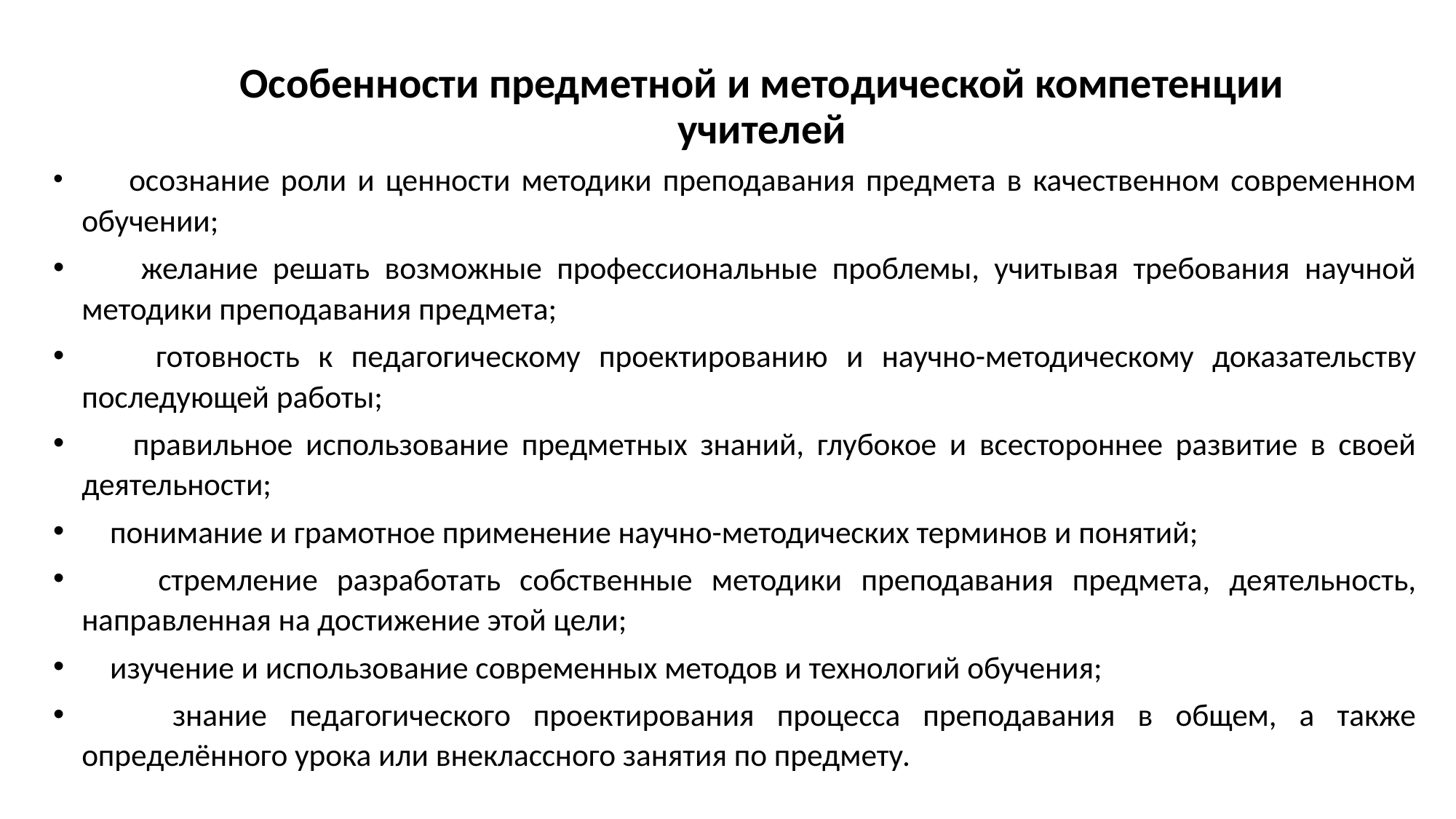

# Особенности предметной и методической компетенции учителей
     осознание роли и ценности методики преподавания предмета в качественном современном обучении;
    желание решать возможные профессиональные проблемы, учитывая требования научной методики преподавания предмета;
    готовность к педагогическому проектированию и научно-методическому доказательству последующей работы;
    правильное использование предметных знаний, глубокое и всестороннее развитие в своей деятельности;
    понимание и грамотное применение научно-методических терминов и понятий;
    стремление разработать собственные методики преподавания предмета, деятельность, направленная на достижение этой цели;
    изучение и использование современных методов и технологий обучения;
    знание педагогического проектирования процесса преподавания в общем, а также определённого урока или внеклассного занятия по предмету.